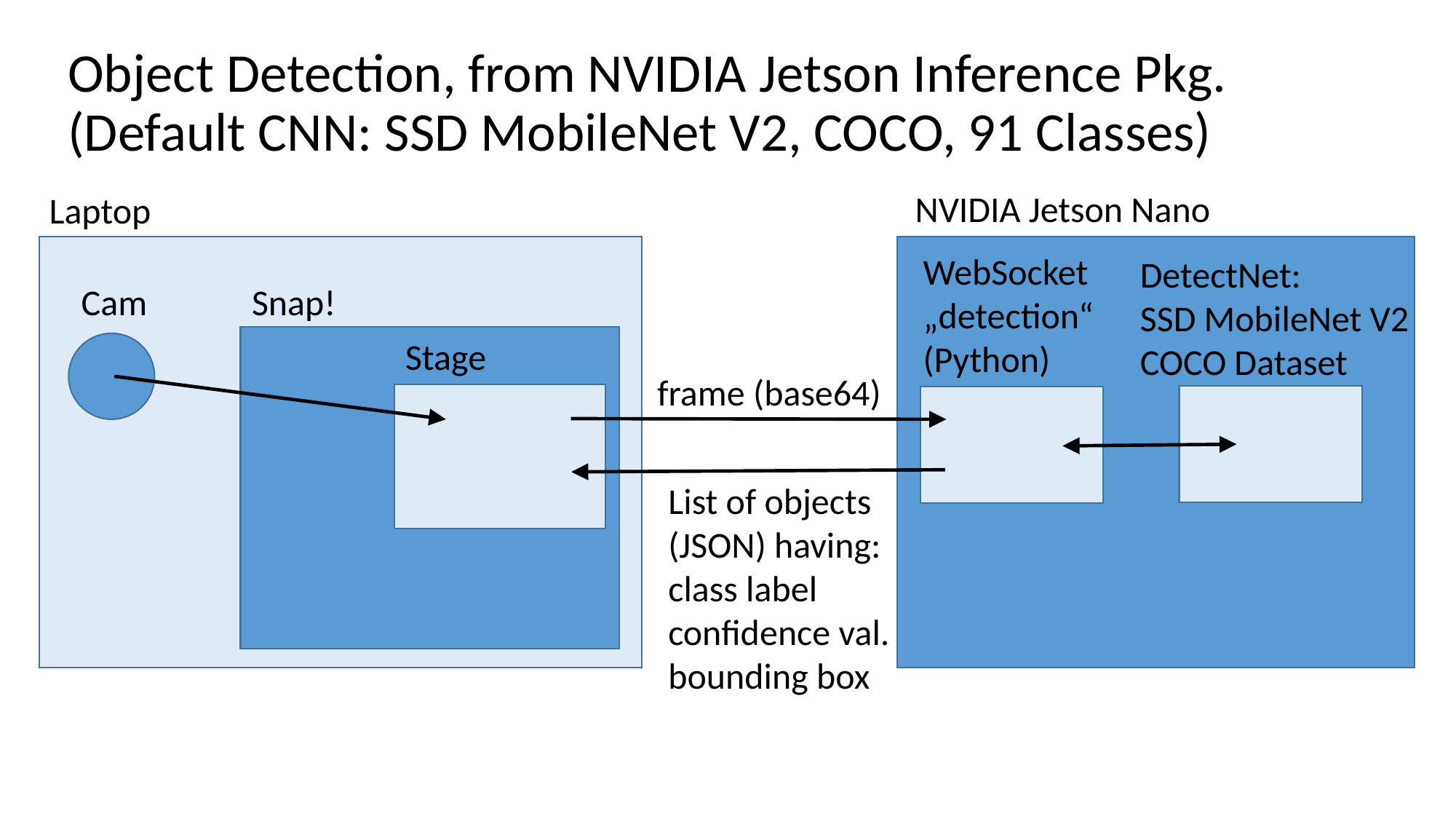

# Object Detection, from NVIDIA Jetson Inference Pkg. (Default CNN: SSD MobileNet V2, COCO, 91 Classes)
NVIDIA Jetson Nano
Laptop

WebSocket
„detection“
(Python)
DetectNet:
SSD MobileNet V2
COCO Dataset
Cam
Snap!

Stage

frame (base64)

List of objects
(JSON) having:
class label
confidence val.
bounding box